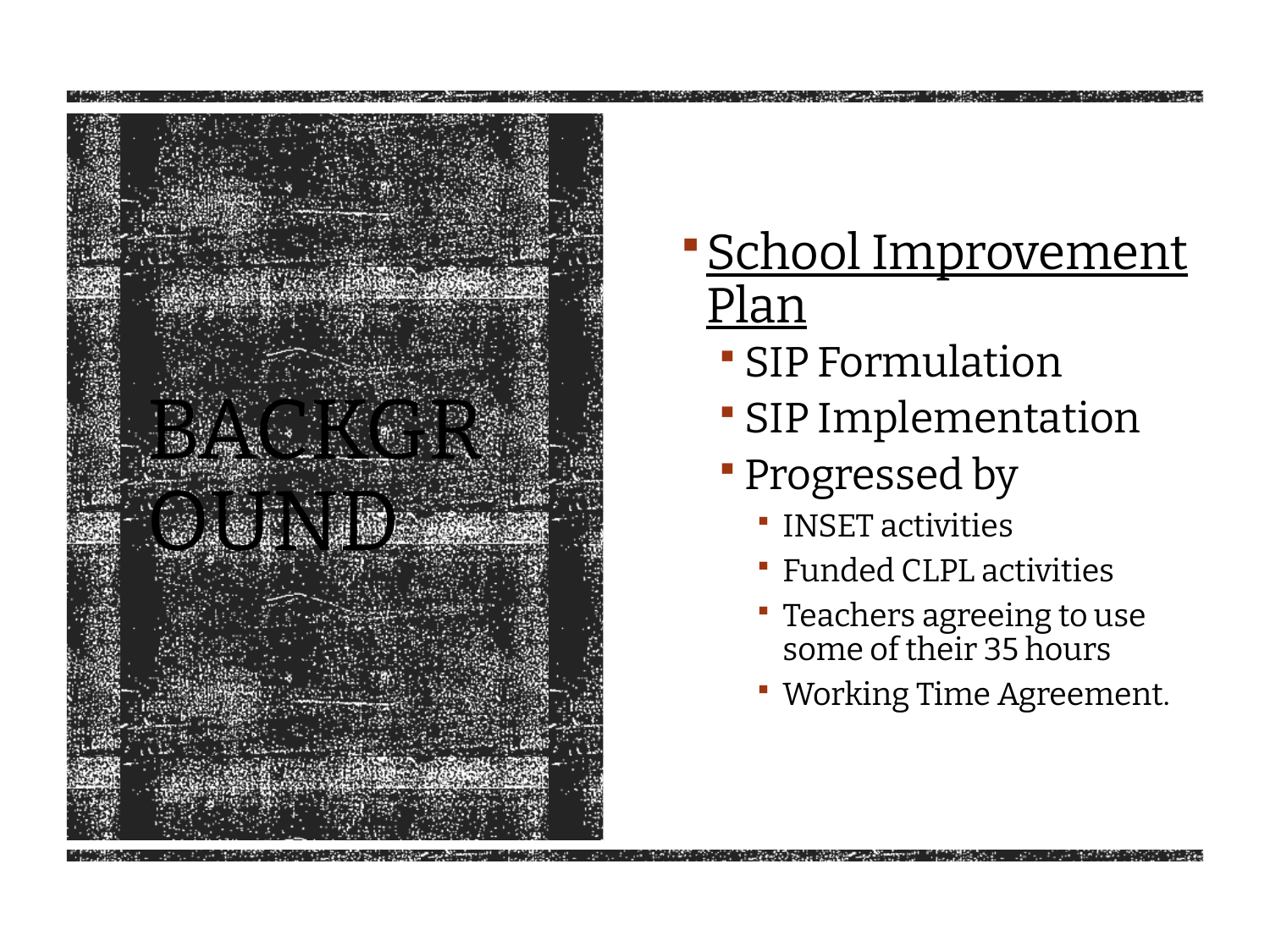

School Improvement Plan
SIP Formulation
SIP Implementation
Progressed by
INSET activities
Funded CLPL activities
Teachers agreeing to use some of their 35 hours
Working Time Agreement.
# Background